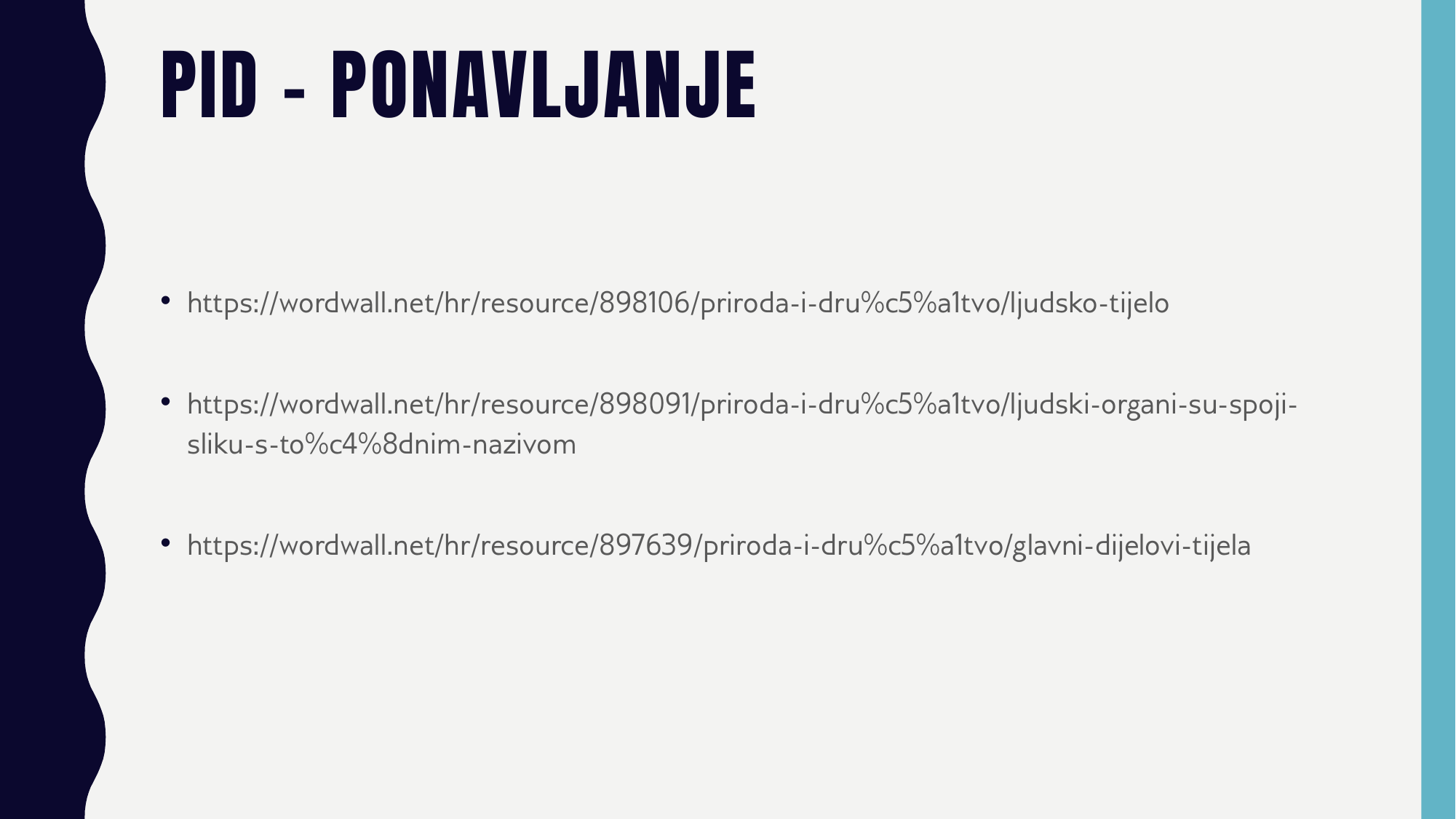

# PID - PONAVLJANJE
https://wordwall.net/hr/resource/898106/priroda-i-dru%c5%a1tvo/ljudsko-tijelo

https://wordwall.net/hr/resource/898091/priroda-i-dru%c5%a1tvo/ljudski-organi-su-spoji-sliku-s-to%c4%8dnim-nazivom

https://wordwall.net/hr/resource/897639/priroda-i-dru%c5%a1tvo/glavni-dijelovi-tijela